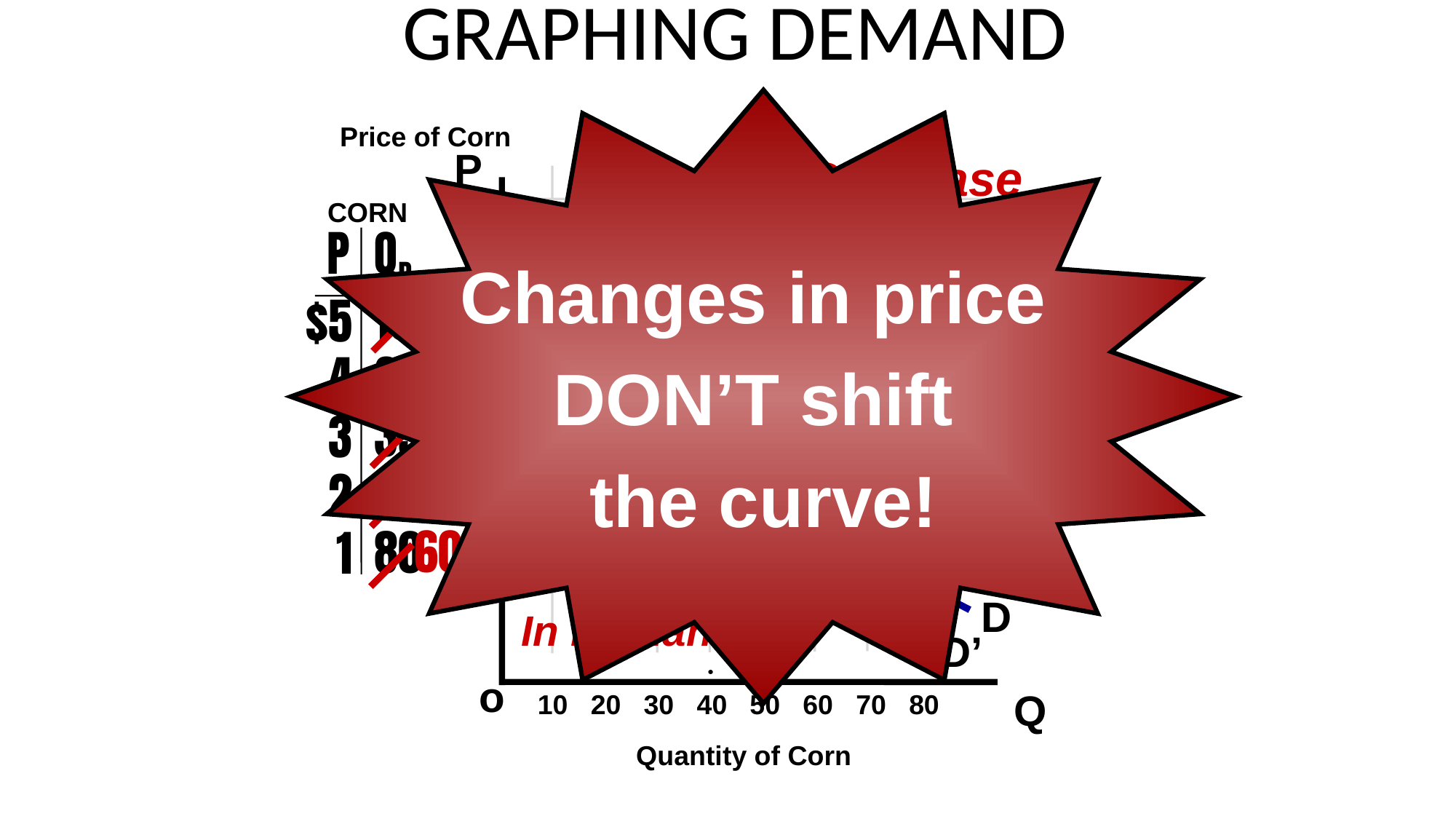

# GRAPHING DEMAND
Changes in price
DON’T shift
the curve!
Price of Corn

P
Decrease
in Quantity
Demanded
$5

4

3

2

1

CORN

P
QD

 --
10
20
40
60
10
20
35
55
80
$5
4
3
2
1

Decrease
In Demand

D
D’
o

Q
10   20   30   40   50   60   70   80
Quantity of Corn